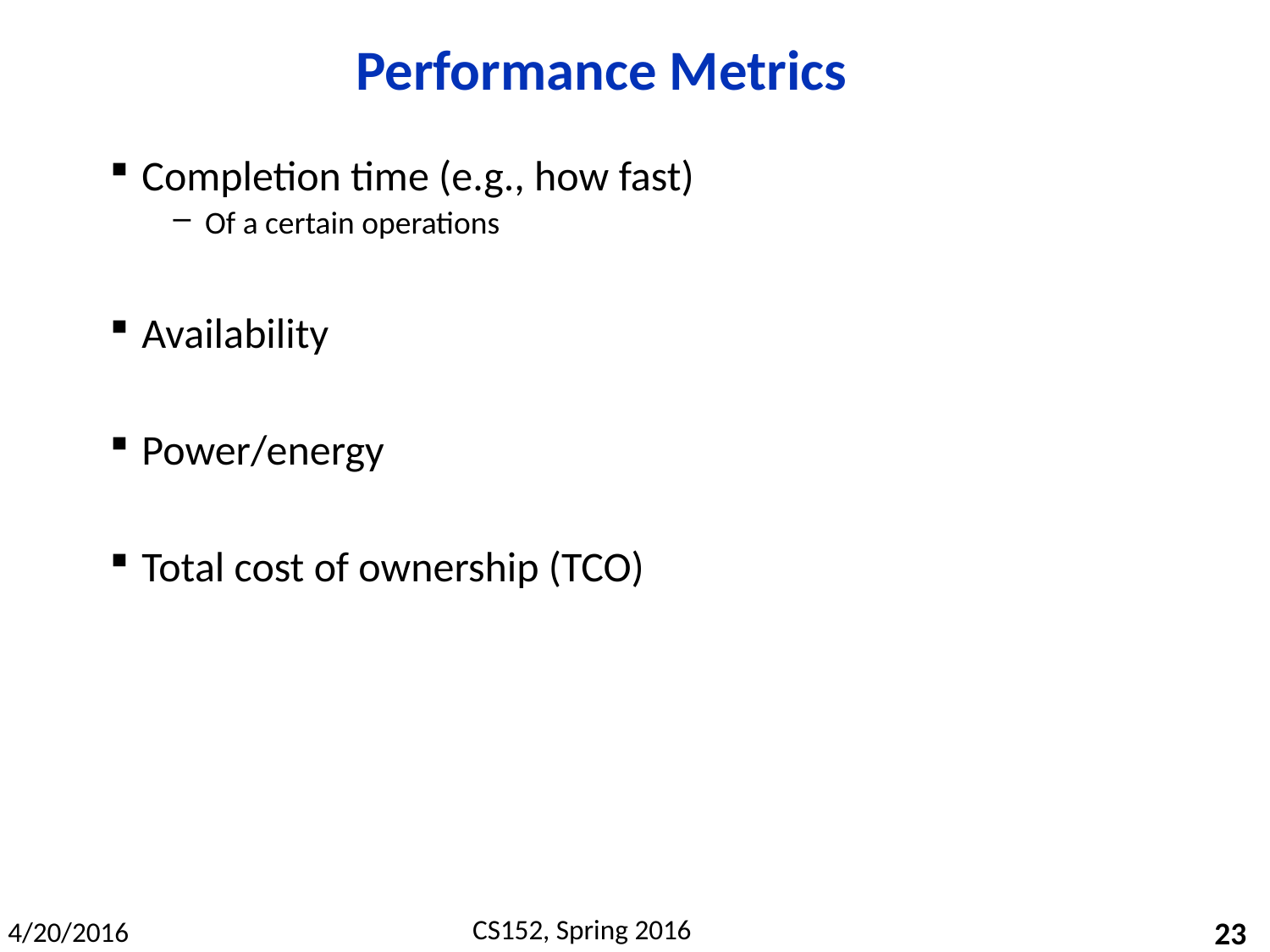

# Performance Metrics
Completion time (e.g., how fast)
Of a certain operations

Availability

Power/energy

Total cost of ownership (TCO)
23